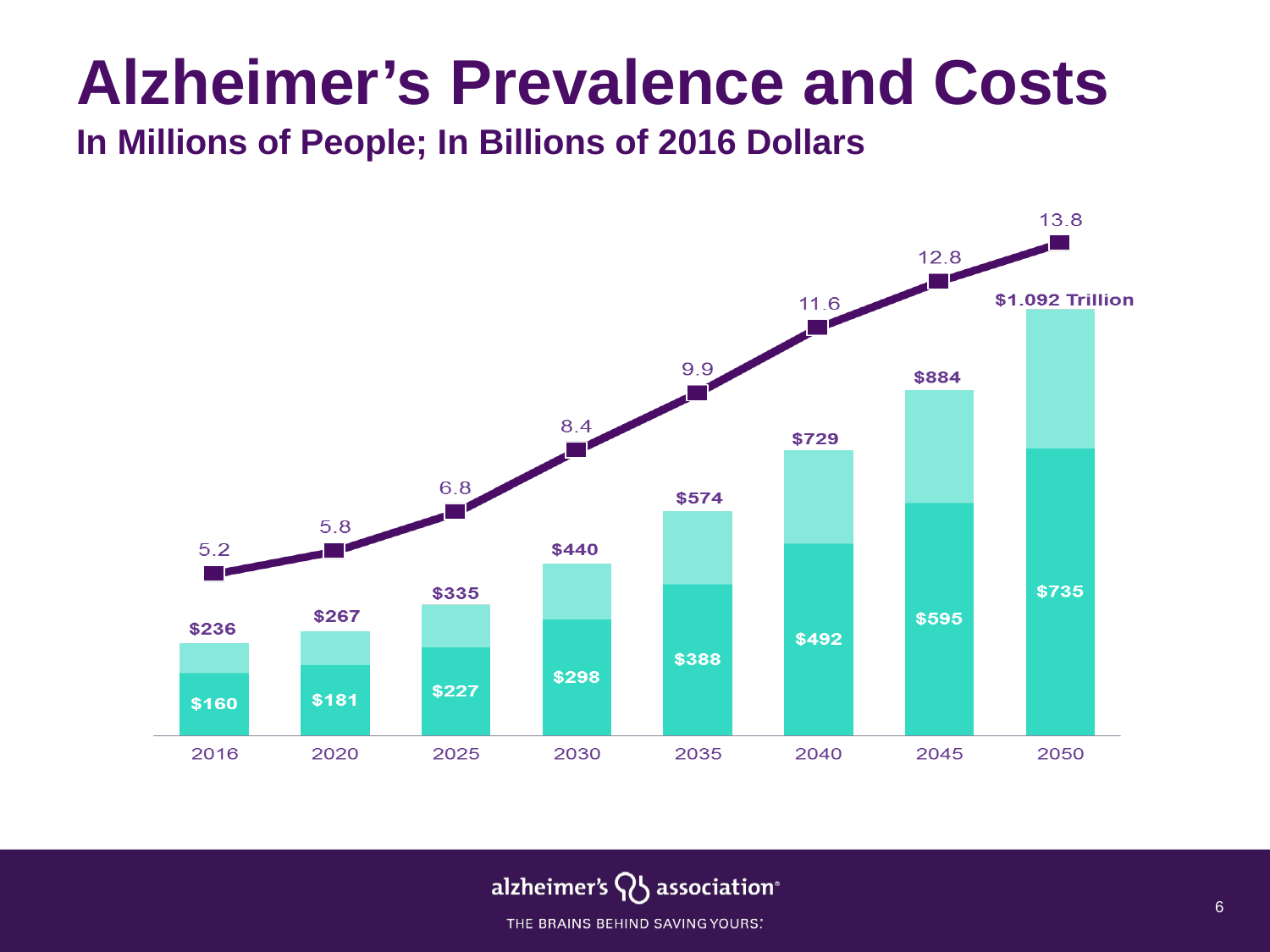

# Alzheimer’s Prevalence and Costs
In Millions of People; In Billions of 2016 Dollars

6